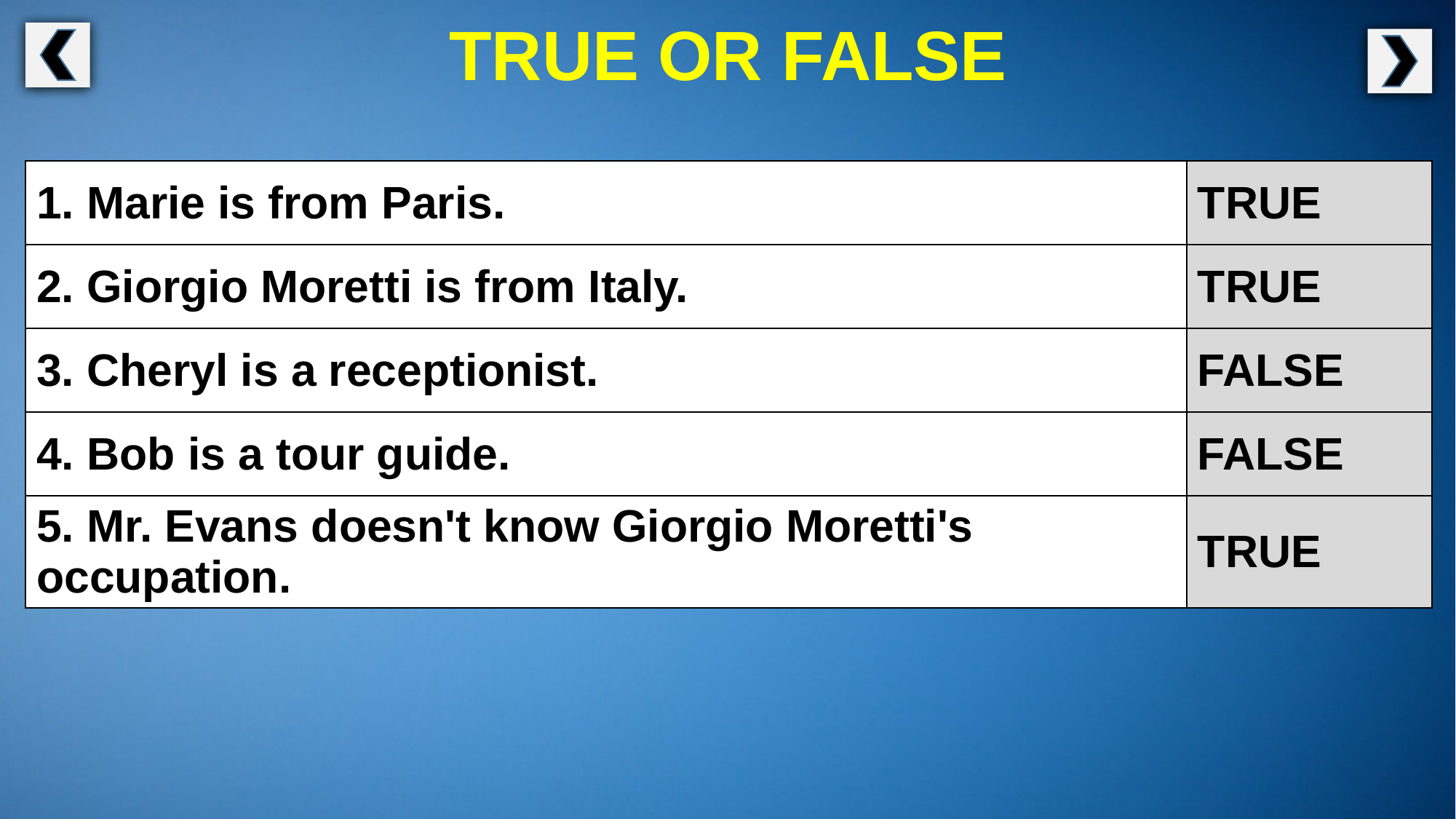

TRUE OR FALSE

| 1. Marie is from Paris. | TRUE |
| --- | --- |
| 2. Giorgio Moretti is from Italy. | TRUE |
| 3. Cheryl is a receptionist. | FALSE |
| 4. Bob is a tour guide. | FALSE |
| 5. Mr. Evans doesn't know Giorgio Moretti's occupation. | TRUE |